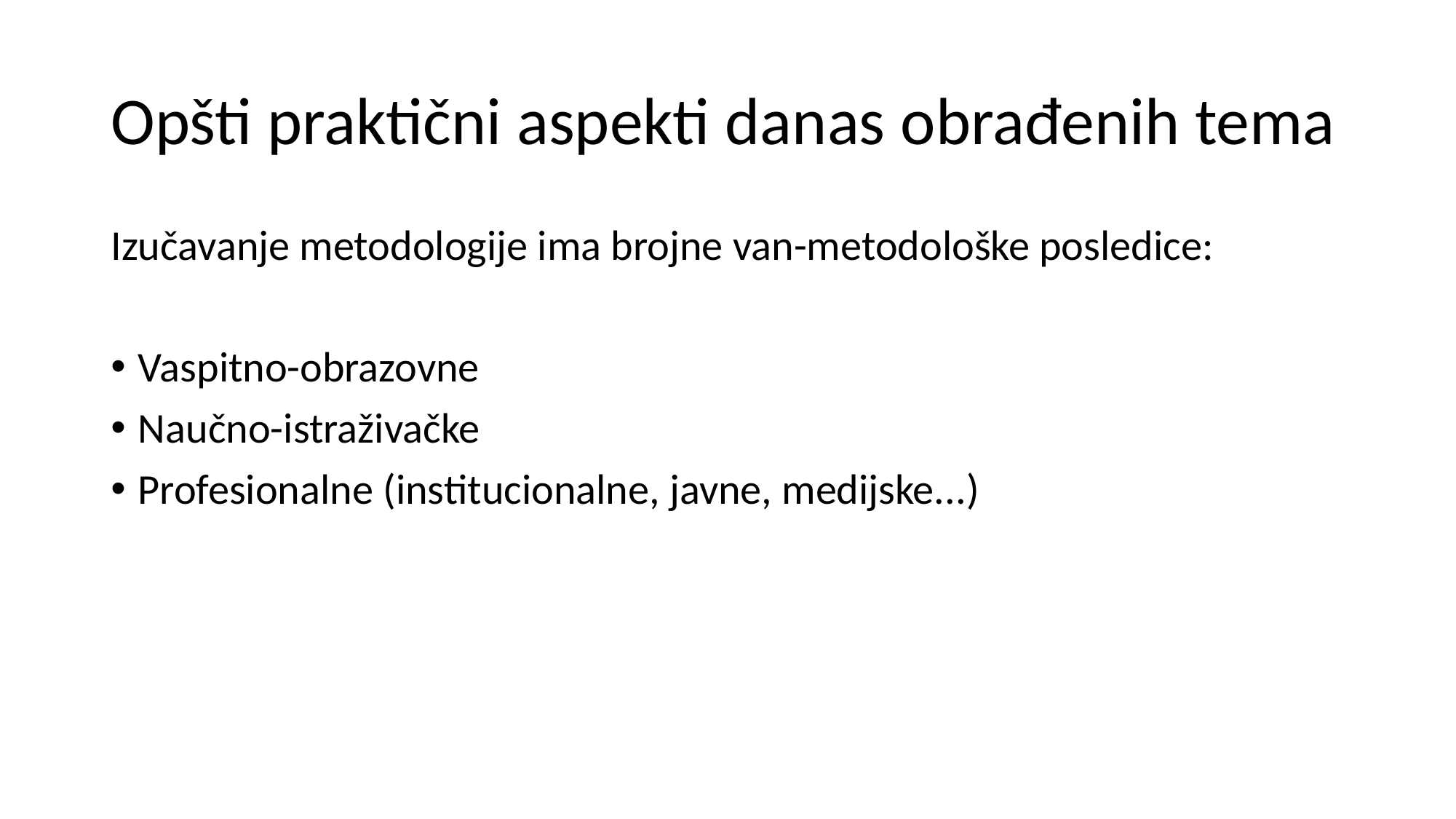

# Opšti praktični aspekti danas obrađenih tema
Izučavanje metodologije ima brojne van-metodološke posledice:

Vaspitno-obrazovne
Naučno-istraživačke
Profesionalne (institucionalne, javne, medijske...)